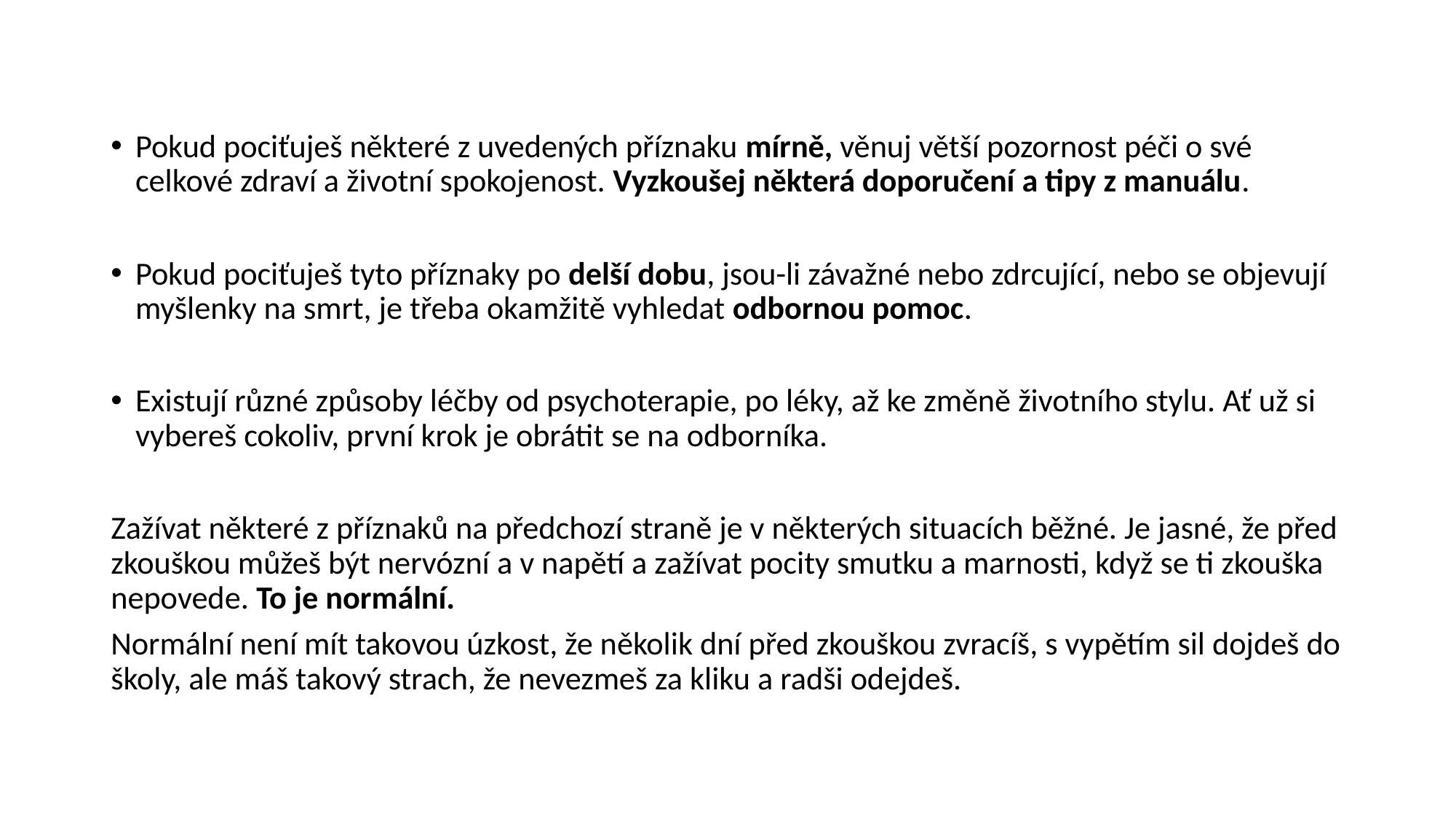

Pokud pociťuješ některé z uvedených příznaku mírně, věnuj větší pozornost péči o své celkové zdraví a životní spokojenost. Vyzkoušej některá doporučení a tipy z manuálu.

Pokud pociťuješ tyto příznaky po delší dobu, jsou-li závažné nebo zdrcující, nebo se objevují myšlenky na smrt, je třeba okamžitě vyhledat odbornou pomoc.

Existují různé způsoby léčby od psychoterapie, po léky, až ke změně životního stylu. Ať už si vybereš cokoliv, první krok je obrátit se na odborníka.

Zažívat některé z příznaků na předchozí straně je v některých situacích běžné. Je jasné, že před zkouškou můžeš být nervózní a v napětí a zažívat pocity smutku a marnosti, když se ti zkouška nepovede. To je normální.
Normální není mít takovou úzkost, že několik dní před zkouškou zvracíš, s vypětím sil dojdeš do školy, ale máš takový strach, že nevezmeš za kliku a radši odejdeš.